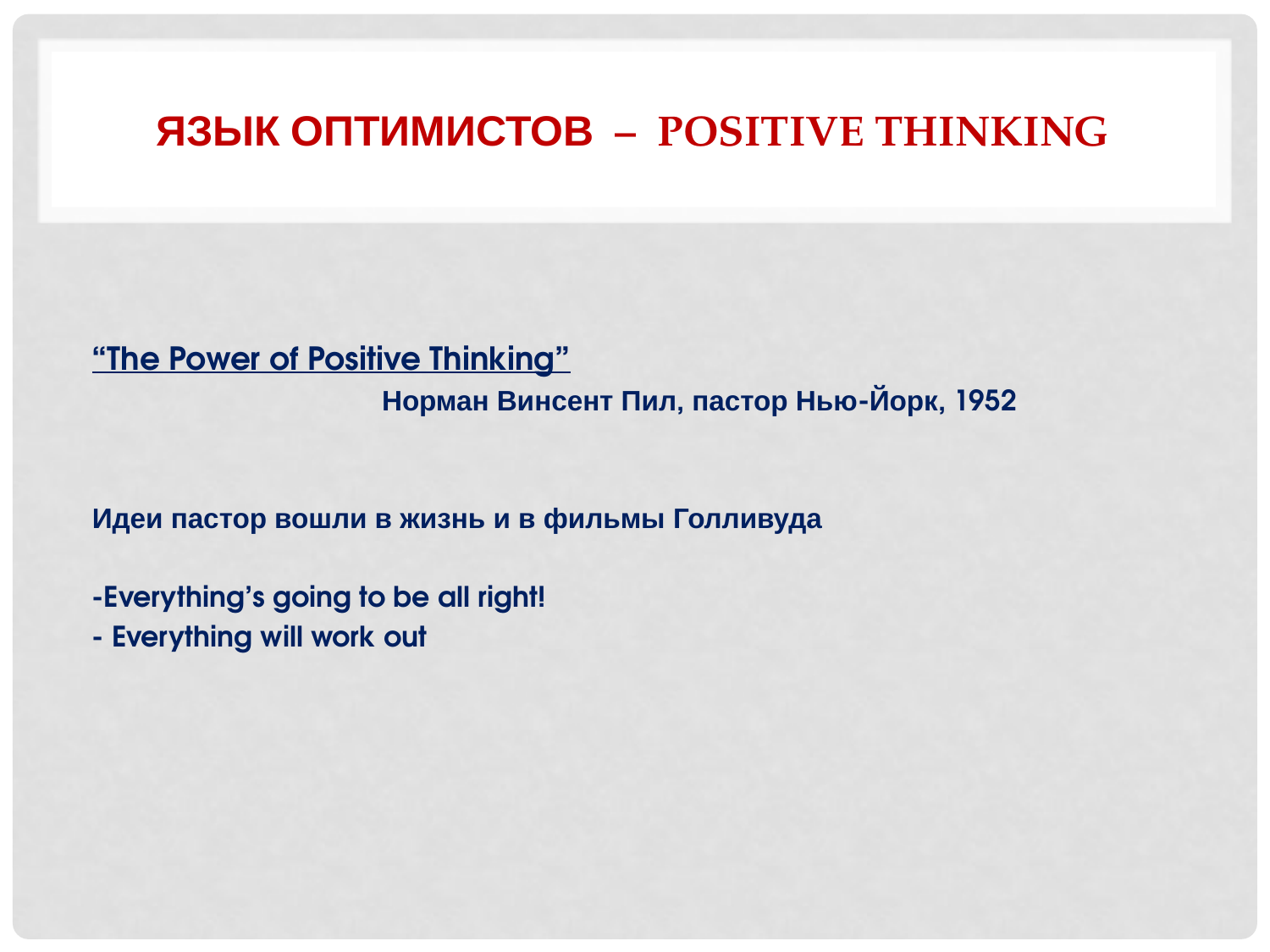

# Язык оптимистов  –  positive thinking

“The Power of Positive Thinking”
                                     Норман Винсент Пил, пастор Нью-Йорк, 1952

Идеи пастор вошли в жизнь и в фильмы Голливуда

-Everything’s going to be all right!
- Everything will work out